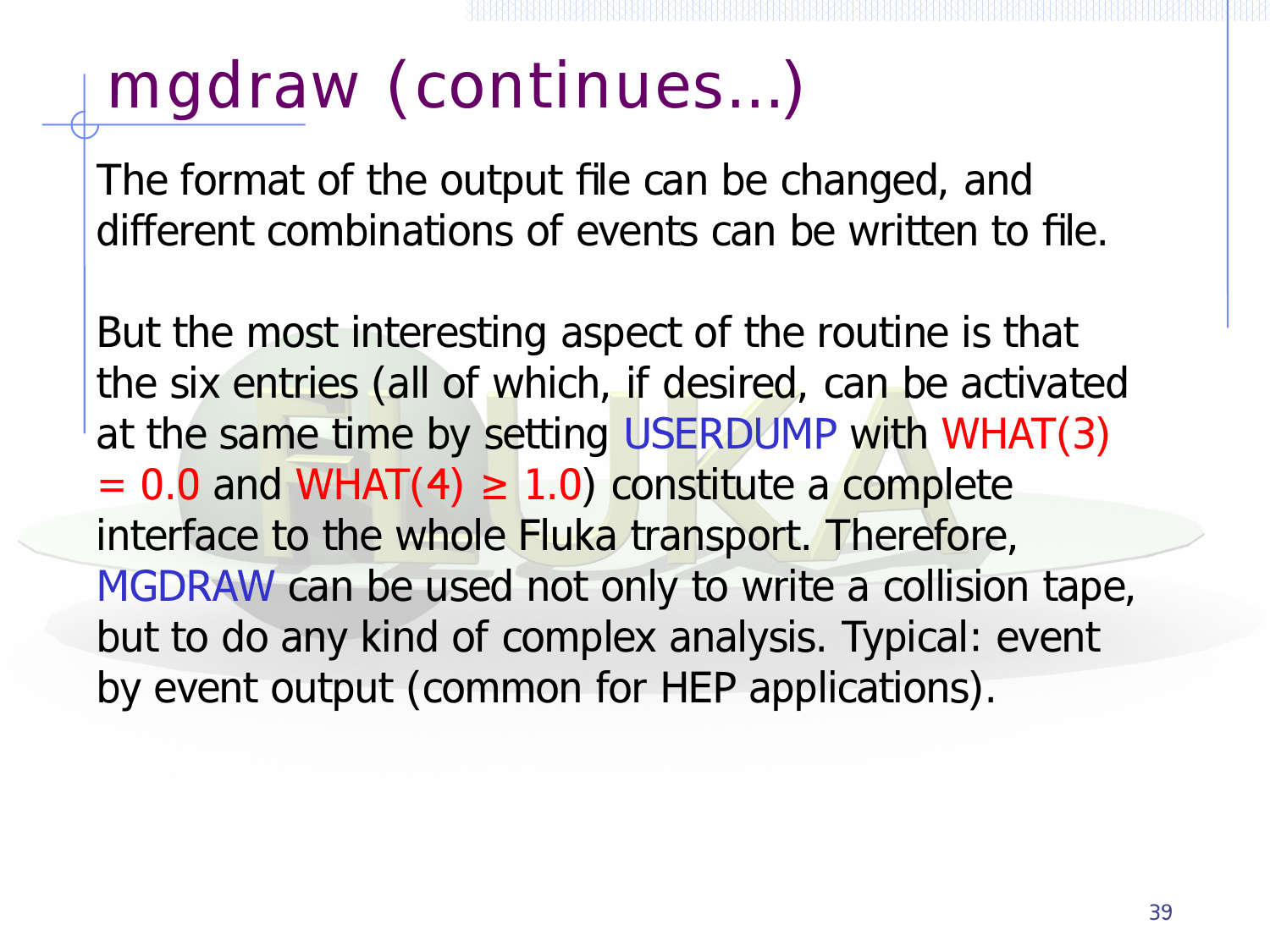

# mgdraw (continues...)‏
The format of the output file can be changed, and different combinations of events can be written to file.

But the most interesting aspect of the routine is that the six entries (all of which, if desired, can be activated at the same time by setting USERDUMP with WHAT(3) = 0.0 and WHAT(4) ≥ 1.0) constitute a complete interface to the whole Fluka transport. Therefore, MGDRAW can be used not only to write a collision tape,
but to do any kind of complex analysis. Typical: event by event output (common for HEP applications).
39